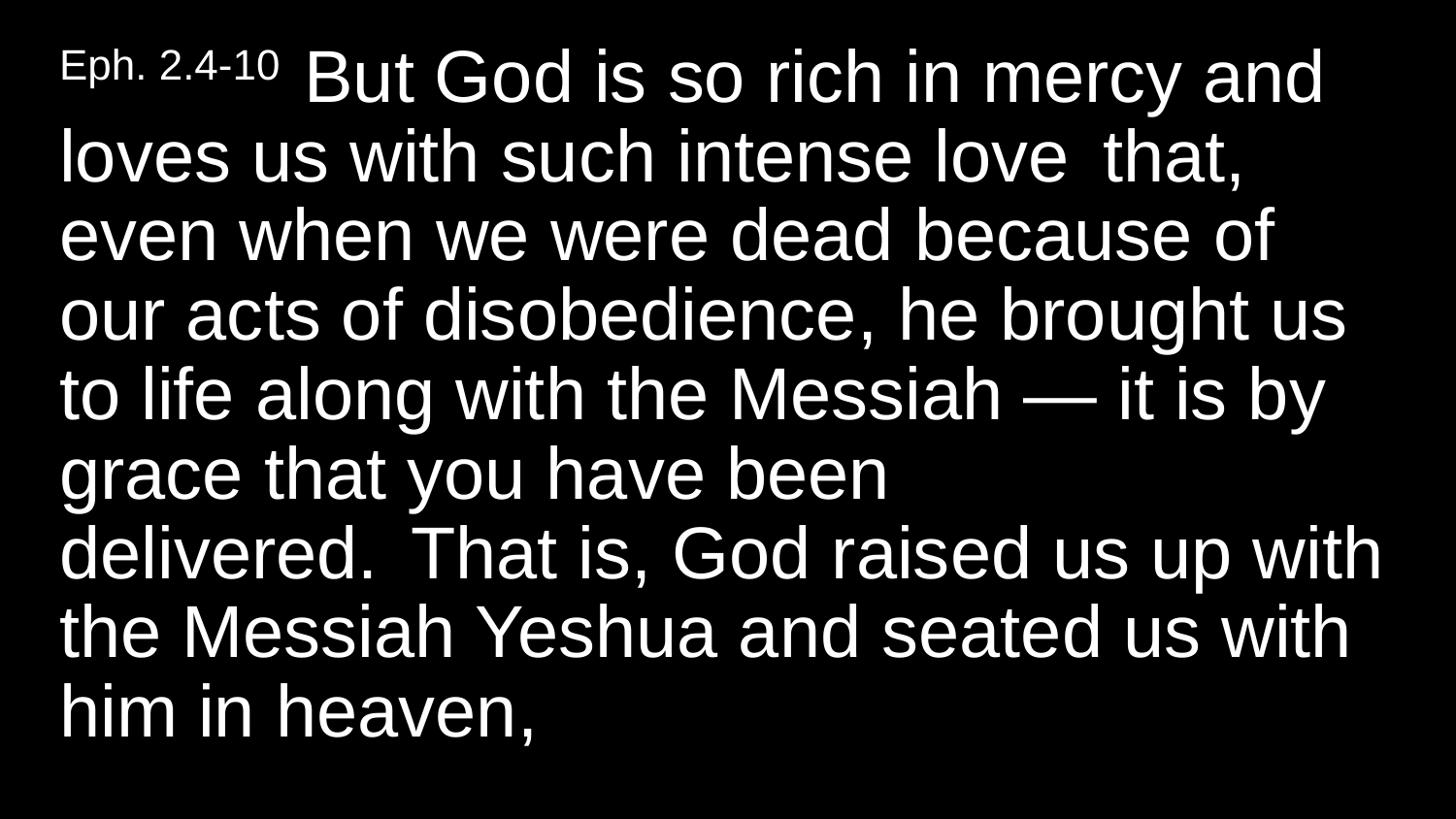

Eph. 2.4-10  But God is so rich in mercy and loves us with such intense love  that, even when we were dead because of our acts of disobedience, he brought us to life along with the Messiah — it is by grace that you have been delivered.  That is, God raised us up with the Messiah Yeshua and seated us with him in heaven,